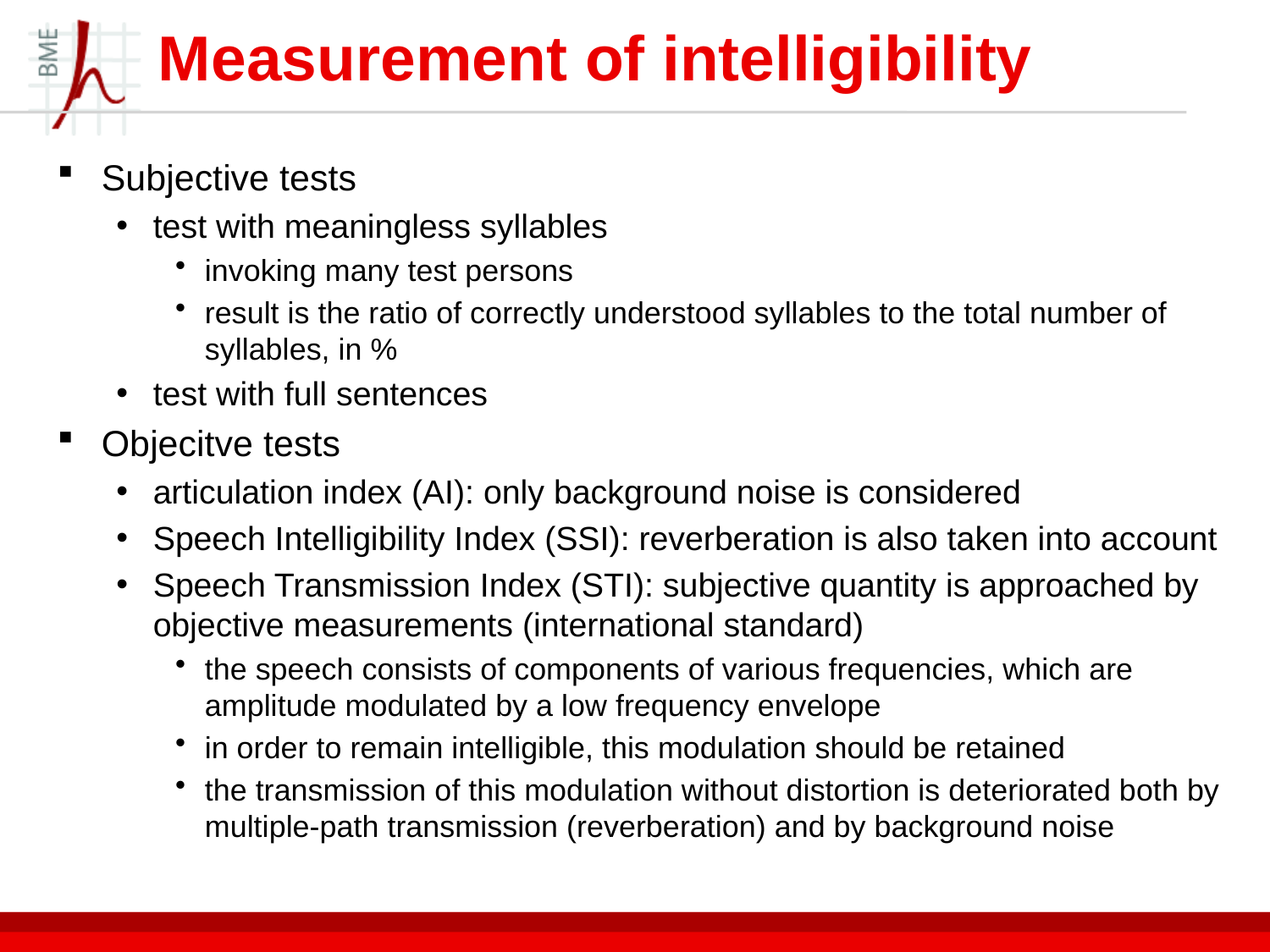

# Measurement of intelligibility
Subjective tests
test with meaningless syllables
invoking many test persons
result is the ratio of correctly understood syllables to the total number of syllables, in %
test with full sentences
Objecitve tests
articulation index (AI): only background noise is considered
Speech Intelligibility Index (SSI): reverberation is also taken into account
Speech Transmission Index (STI): subjective quantity is approached by objective measurements (international standard)
the speech consists of components of various frequencies, which are amplitude modulated by a low frequency envelope
in order to remain intelligible, this modulation should be retained
the transmission of this modulation without distortion is deteriorated both by multiple-path transmission (reverberation) and by background noise